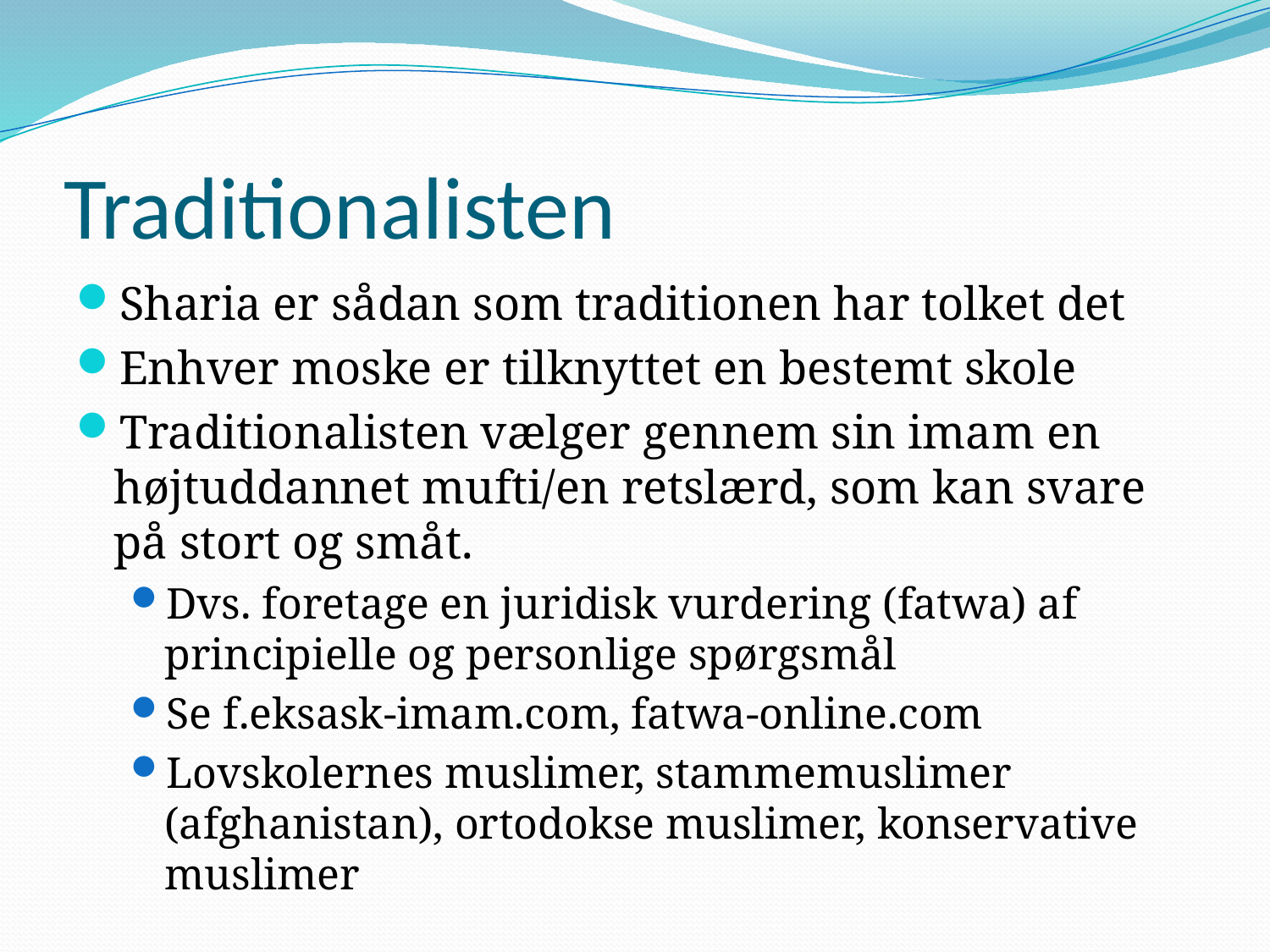

# Traditionalisten
Sharia er sådan som traditionen har tolket det
Enhver moske er tilknyttet en bestemt skole
Traditionalisten vælger gennem sin imam en højtuddannet mufti/en retslærd, som kan svare på stort og småt.
Dvs. foretage en juridisk vurdering (fatwa) af principielle og personlige spørgsmål
Se f.eksask-imam.com, fatwa-online.com
Lovskolernes muslimer, stammemuslimer (afghanistan), ortodokse muslimer, konservative muslimer